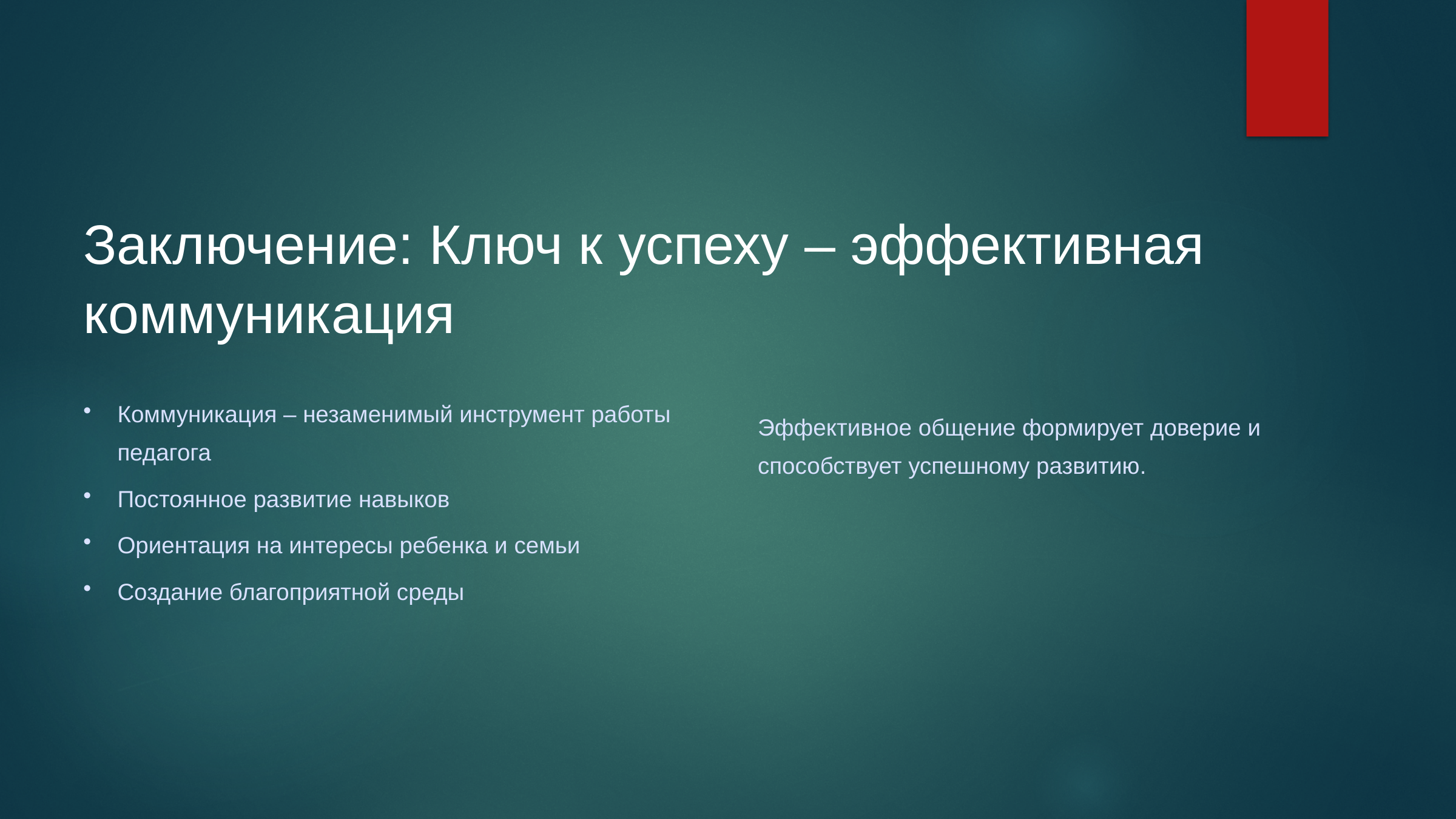

Заключение: Ключ к успеху – эффективная коммуникация
Коммуникация – незаменимый инструмент работы педагога
Эффективное общение формирует доверие и способствует успешному развитию.
Постоянное развитие навыков
Ориентация на интересы ребенка и семьи
Создание благоприятной среды